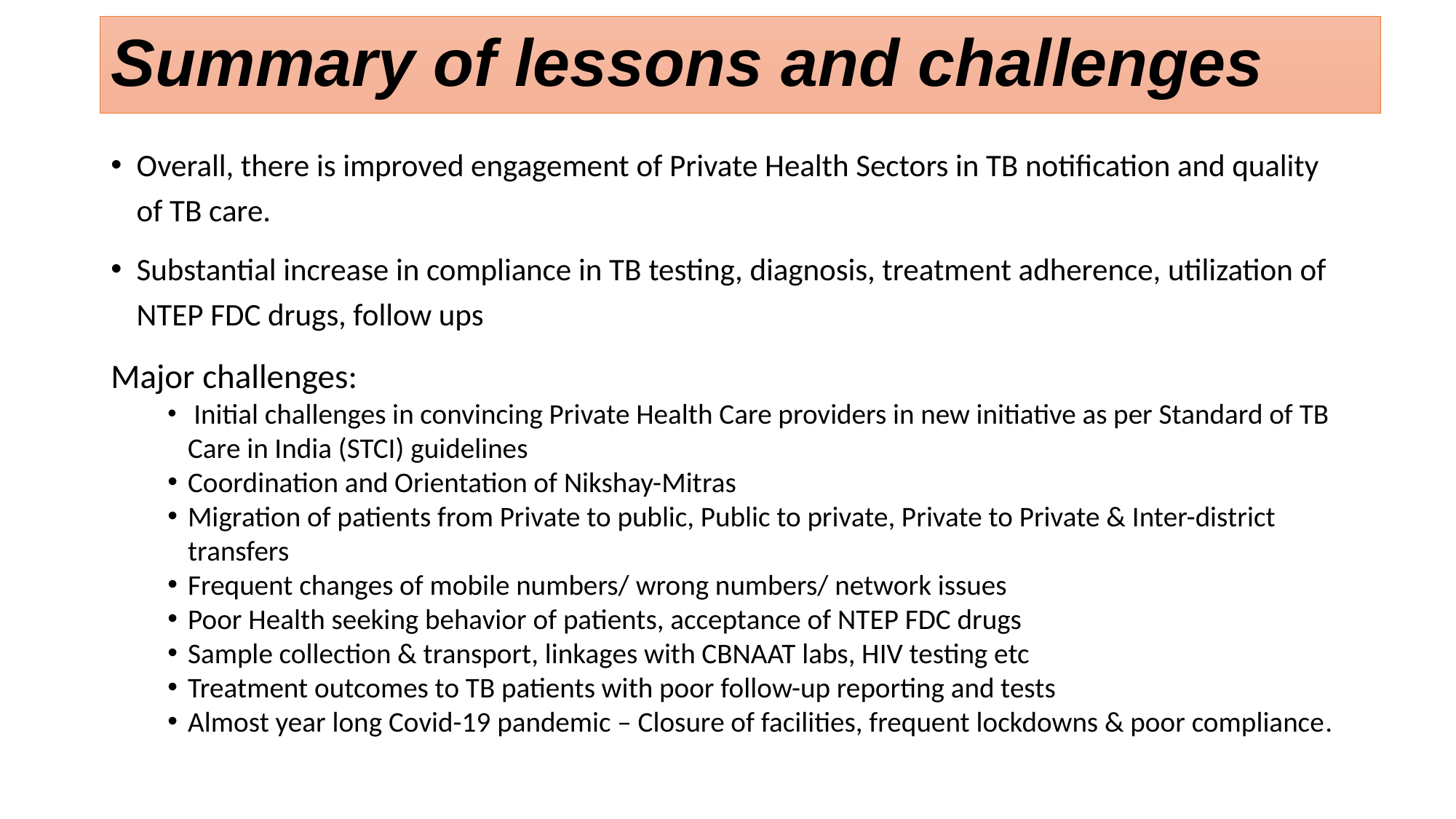

# Summary of lessons and challenges
Overall, there is improved engagement of Private Health Sectors in TB notification and quality of TB care.
Substantial increase in compliance in TB testing, diagnosis, treatment adherence, utilization of NTEP FDC drugs, follow ups
Major challenges:
 Initial challenges in convincing Private Health Care providers in new initiative as per Standard of TB Care in India (STCI) guidelines
Coordination and Orientation of Nikshay-Mitras
Migration of patients from Private to public, Public to private, Private to Private & Inter-district transfers
Frequent changes of mobile numbers/ wrong numbers/ network issues
Poor Health seeking behavior of patients, acceptance of NTEP FDC drugs
Sample collection & transport, linkages with CBNAAT labs, HIV testing etc
Treatment outcomes to TB patients with poor follow-up reporting and tests
Almost year long Covid-19 pandemic – Closure of facilities, frequent lockdowns & poor compliance.